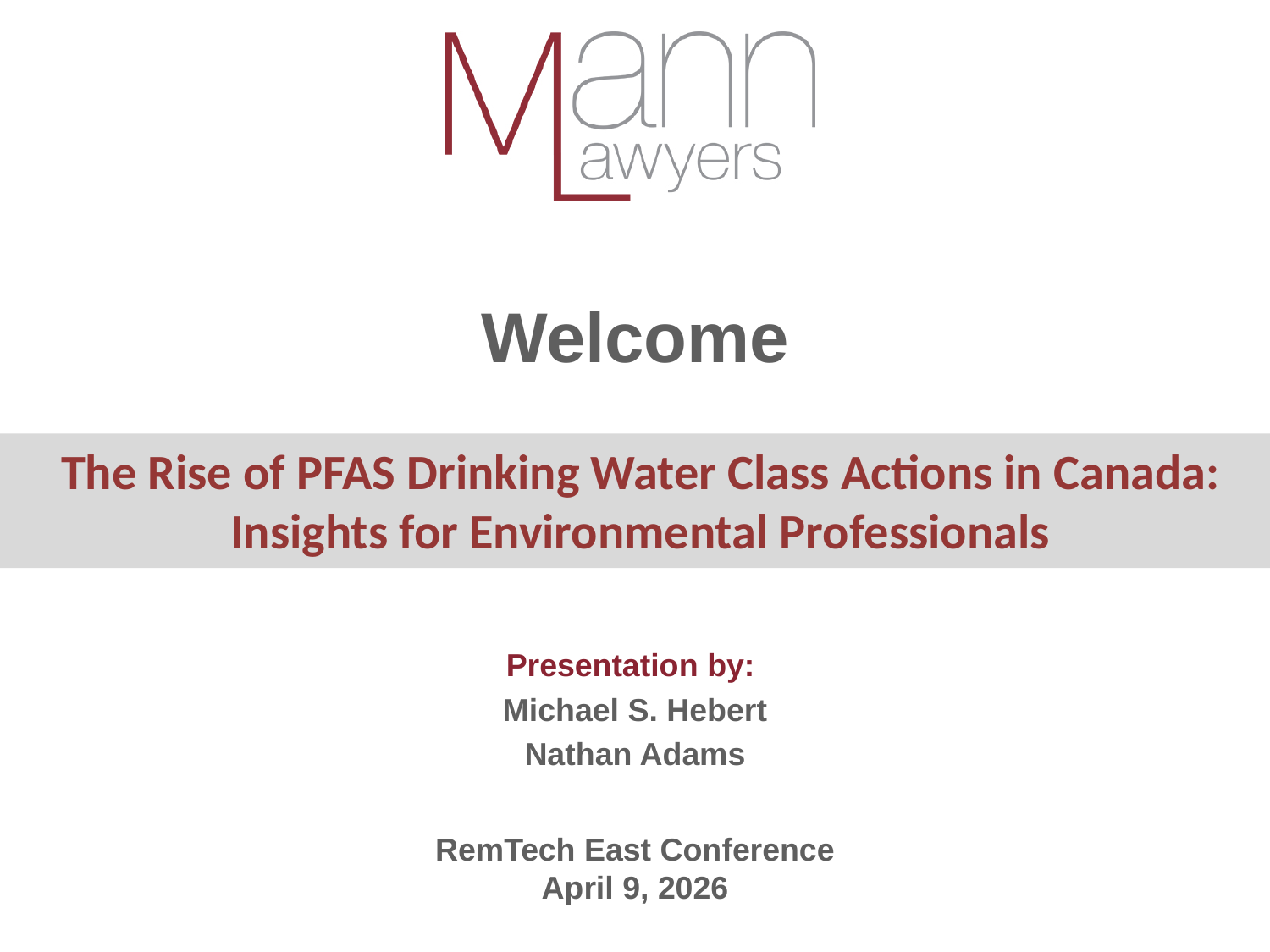

Welcome
The Rise of PFAS Drinking Water Class Actions in Canada: Insights for Environmental Professionals
Presentation by:
Michael S. Hebert
Nathan Adams

RemTech East Conference
April 9, 2026